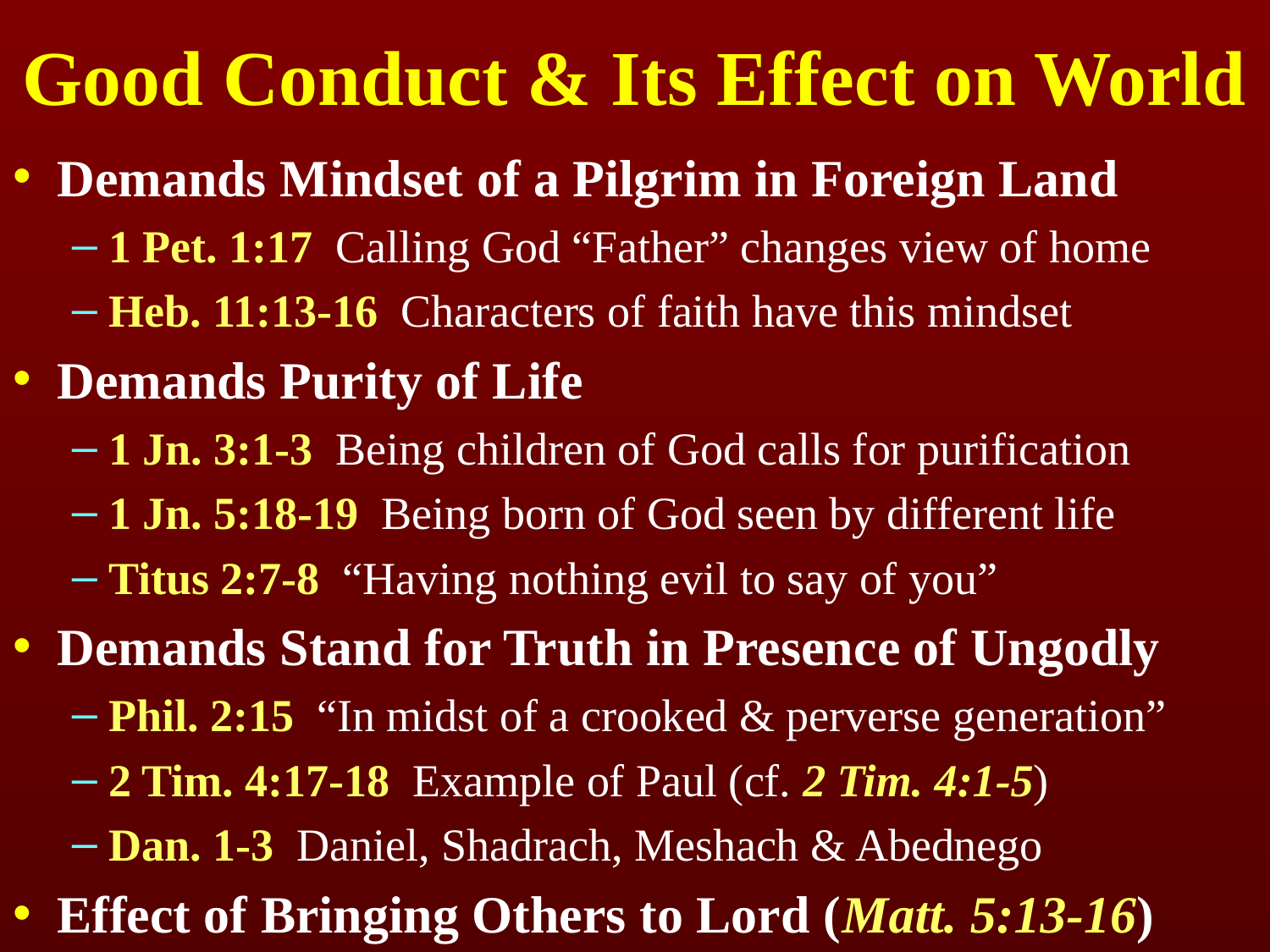

# Good Conduct & Its Effect on World
Demands Mindset of a Pilgrim in Foreign Land
1 Pet. 1:17  Calling God “Father” changes view of home
Heb. 11:13-16  Characters of faith have this mindset
Demands Purity of Life
1 Jn. 3:1-3  Being children of God calls for purification
1 Jn. 5:18-19  Being born of God seen by different life
Titus 2:7-8  “Having nothing evil to say of you”
Demands Stand for Truth in Presence of Ungodly
Phil. 2:15  “In midst of a crooked & perverse generation”
2 Tim. 4:17-18  Example of Paul (cf. 2 Tim. 4:1-5)
Dan. 1-3  Daniel, Shadrach, Meshach & Abednego
Effect of Bringing Others to Lord (Matt. 5:13-16)